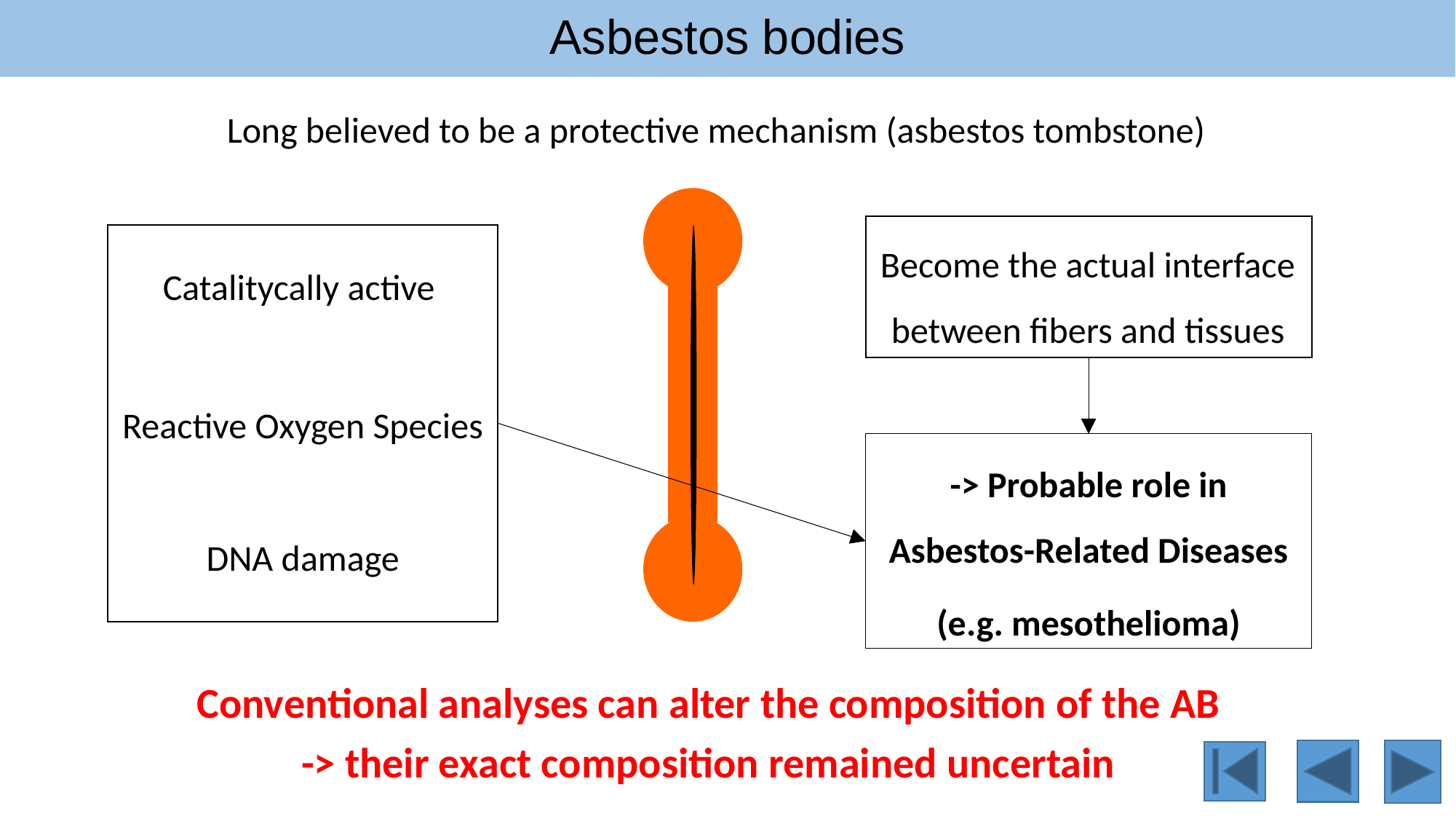

Asbestos bodies
Long believed to be a protective mechanism (asbestos tombstone)

Become the actual interface between fibers and tissues

-> Probable role in Asbestos-Related Diseases
(e.g. mesothelioma)
Catalitycally active

Reactive Oxygen Species
DNA damage
Conventional analyses can alter the composition of the AB
-> their exact composition remained uncertain